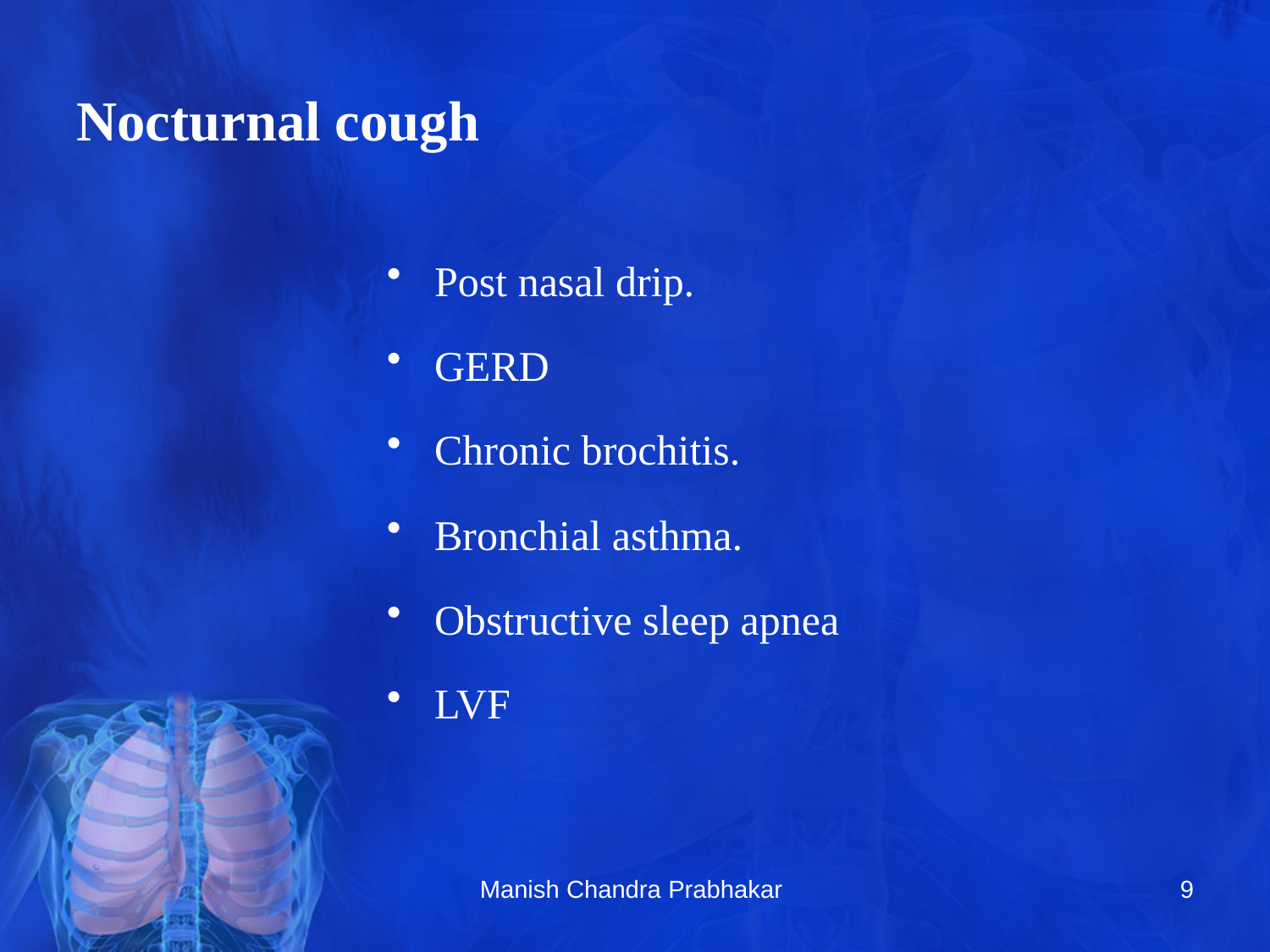

# Nocturnal cough
Post nasal drip.
GERD
Chronic brochitis.
Bronchial asthma.
Obstructive sleep apnea
LVF

Manish Chandra Prabhakar
9